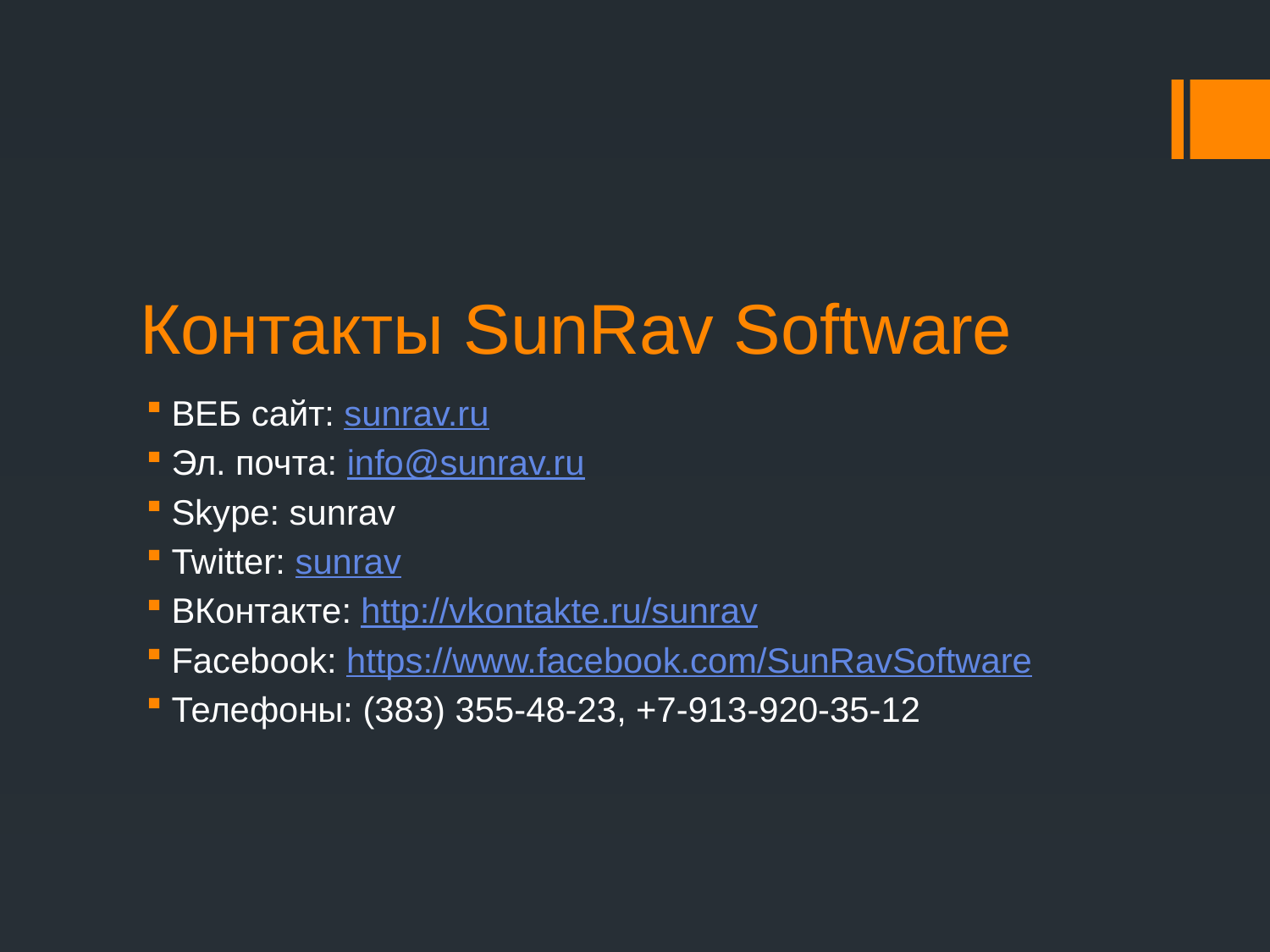

# Контакты SunRav Software
ВЕБ сайт: sunrav.ru
Эл. почта: info@sunrav.ru
Skype: sunrav
Twitter: sunrav
ВКонтакте: http://vkontakte.ru/sunrav
Facebook: https://www.facebook.com/SunRavSoftware
Телефоны: (383) 355-48-23, +7-913-920-35-12